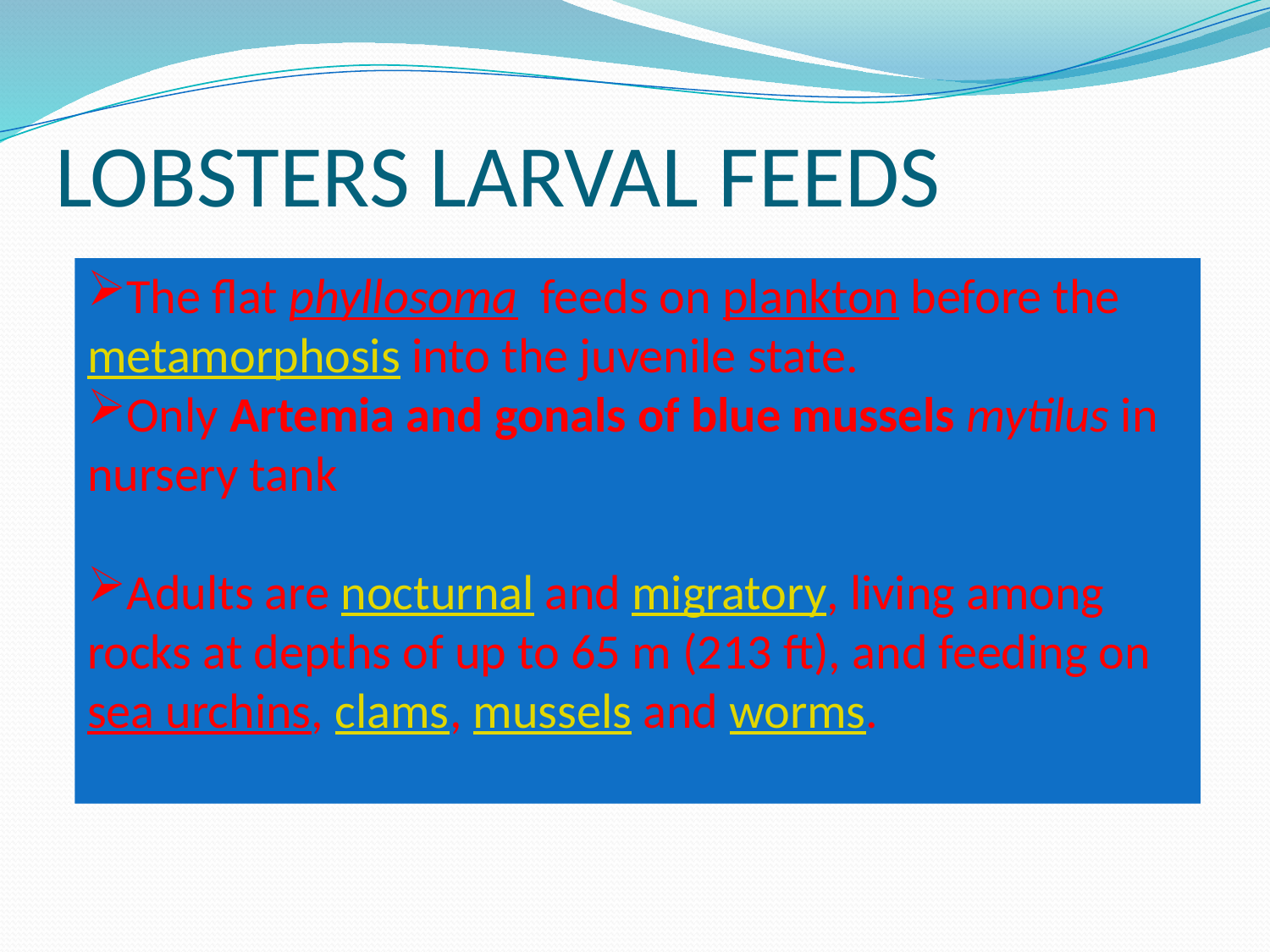

# LOBSTERS LARVAL FEEDS
The flat phyllosoma  feeds on plankton before the metamorphosis into the juvenile state.
Only Artemia and gonals of blue mussels mytilus in nursery tank

Adults are nocturnal and migratory, living among rocks at depths of up to 65 m (213 ft), and feeding on sea urchins, clams, mussels and worms.